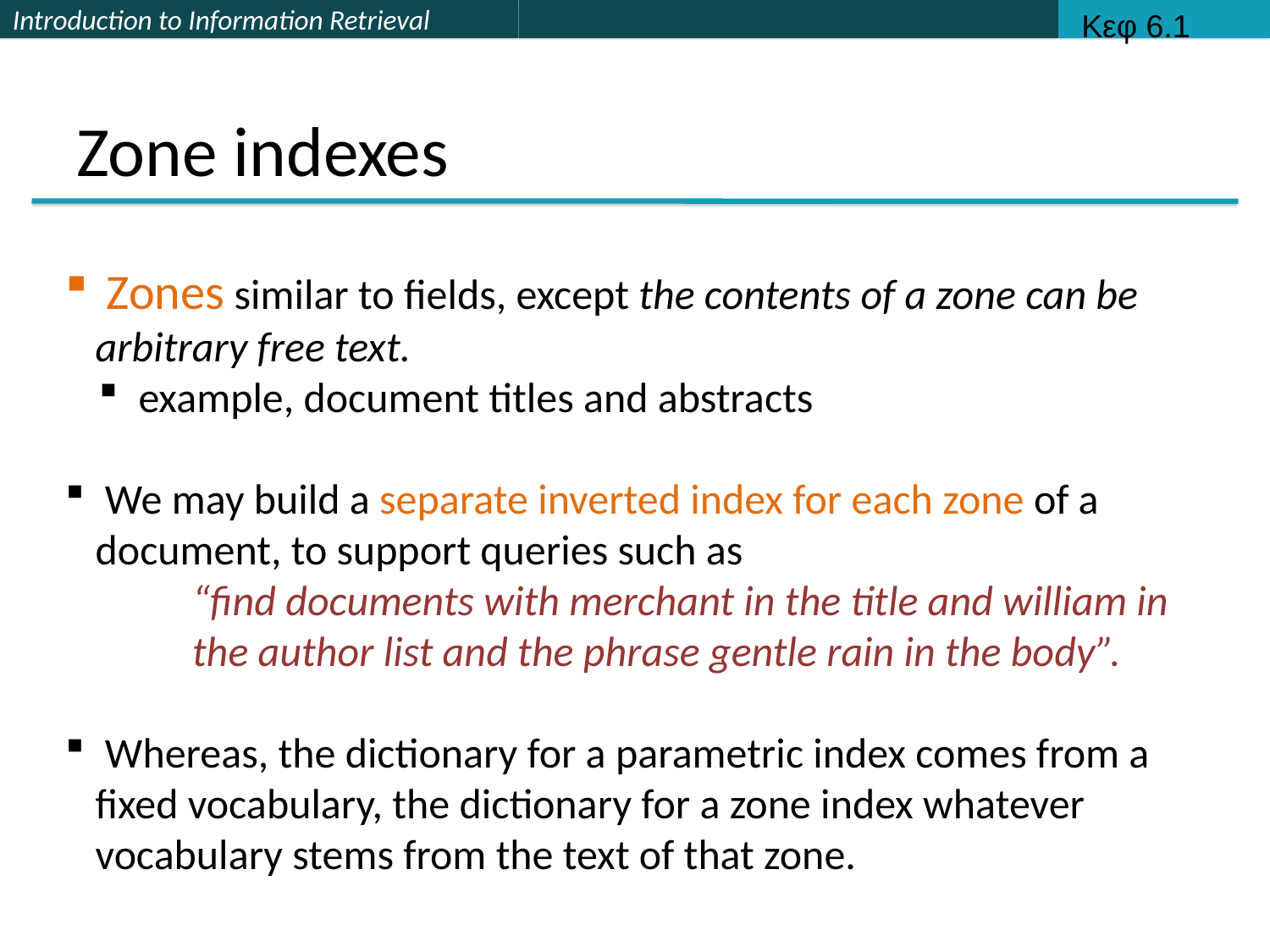

Κεφ 6.1
# Zone indexes
 Zones similar to ﬁelds, except the contents of a zone can be arbitrary free text.
 example, document titles and abstracts

 We may build a separate inverted index for each zone of a document, to support queries such as
	“ﬁnd documents with merchant in the title and william in 	the author list and the phrase gentle rain in the body”.

 Whereas, the dictionary for a parametric index comes from a ﬁxed vocabulary, the dictionary for a zone index whatever vocabulary stems from the text of that zone.